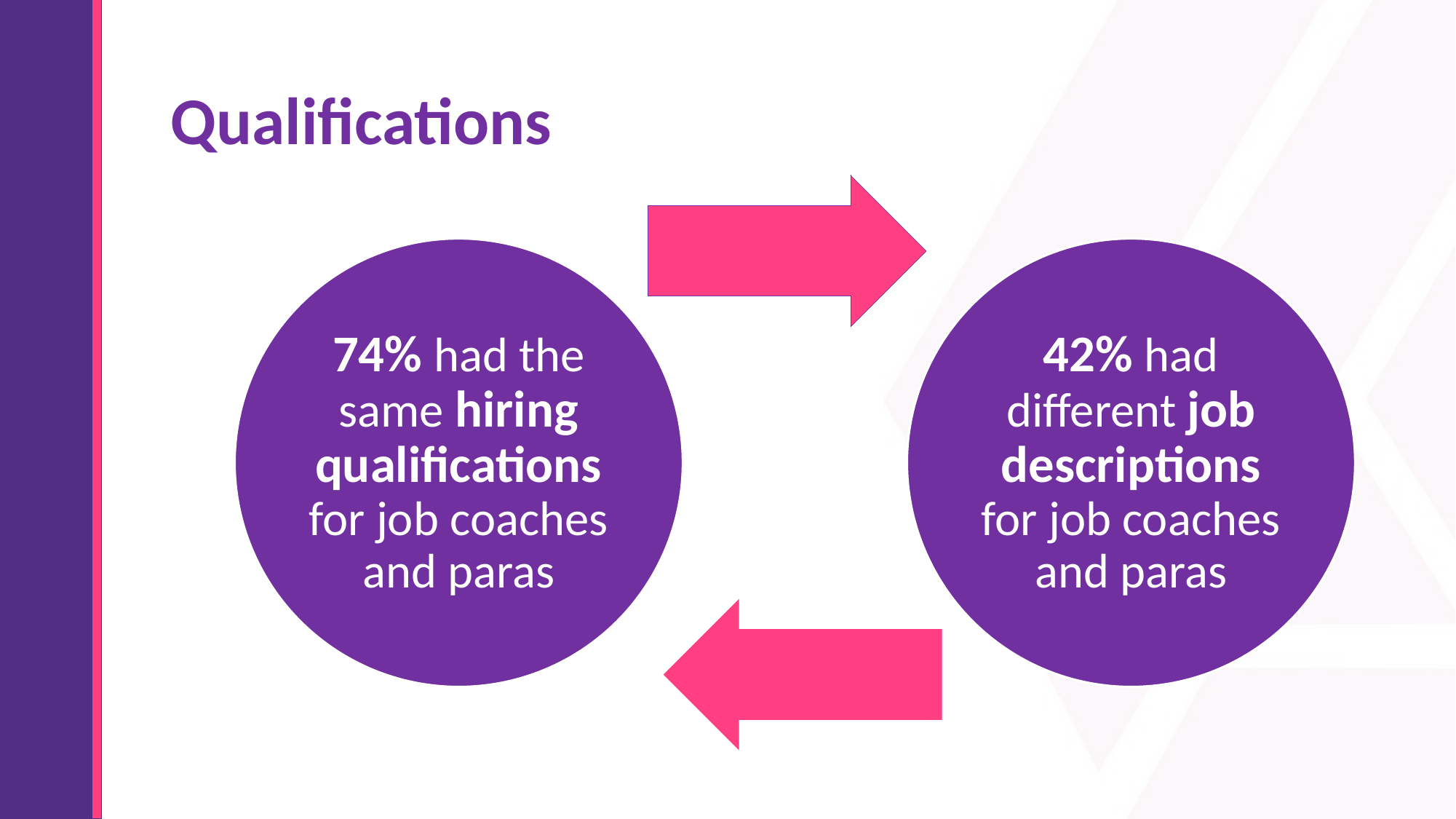

# Qualifications
74% had the same hiring qualifications for job coaches and paras

42% had different job descriptions for job coaches and paras